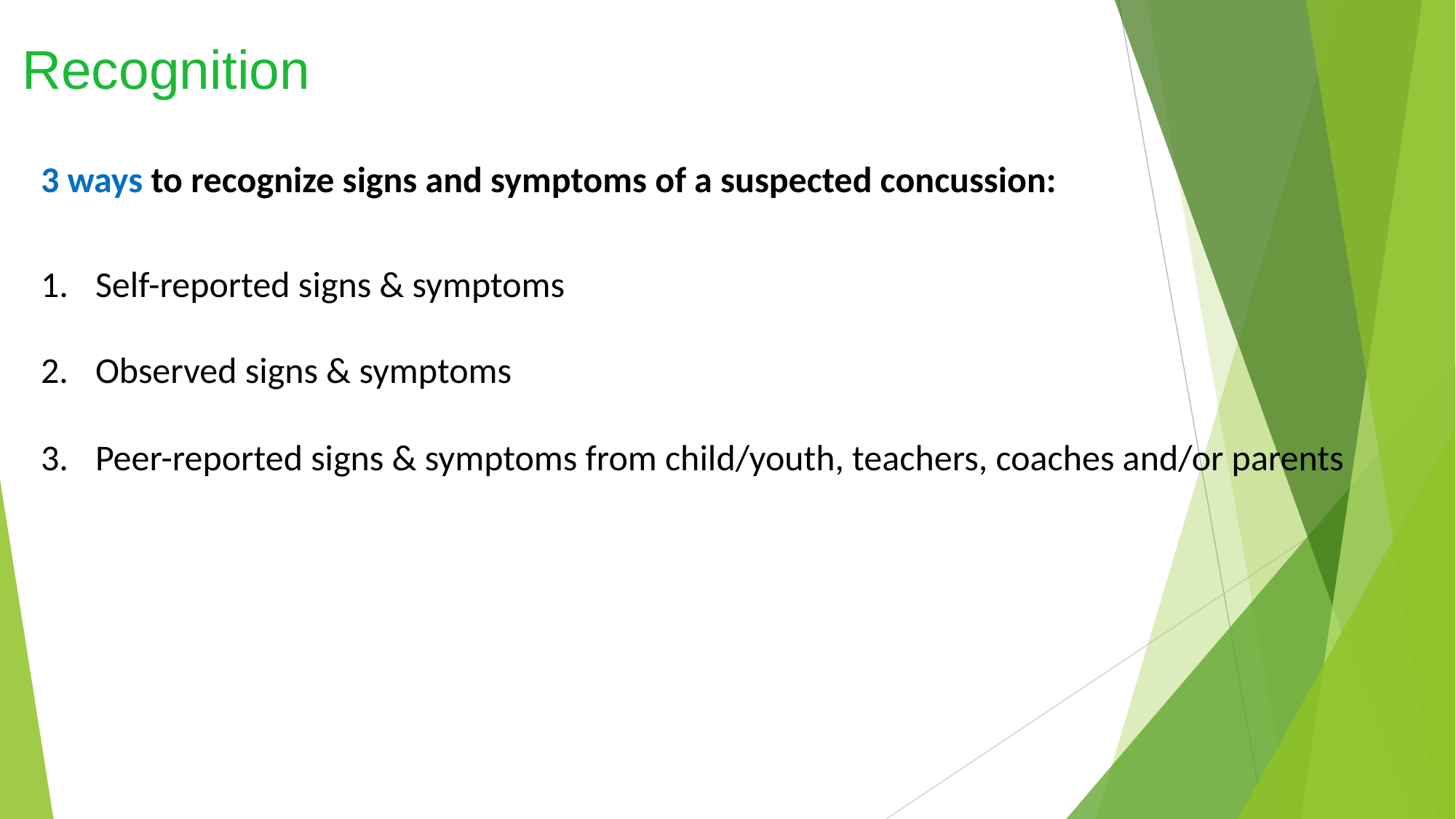

# Recognition
3 ways to recognize signs and symptoms of a suspected concussion:

Self-reported signs & symptoms

Observed signs & symptoms

Peer-reported signs & symptoms from child/youth, teachers, coaches and/or parents